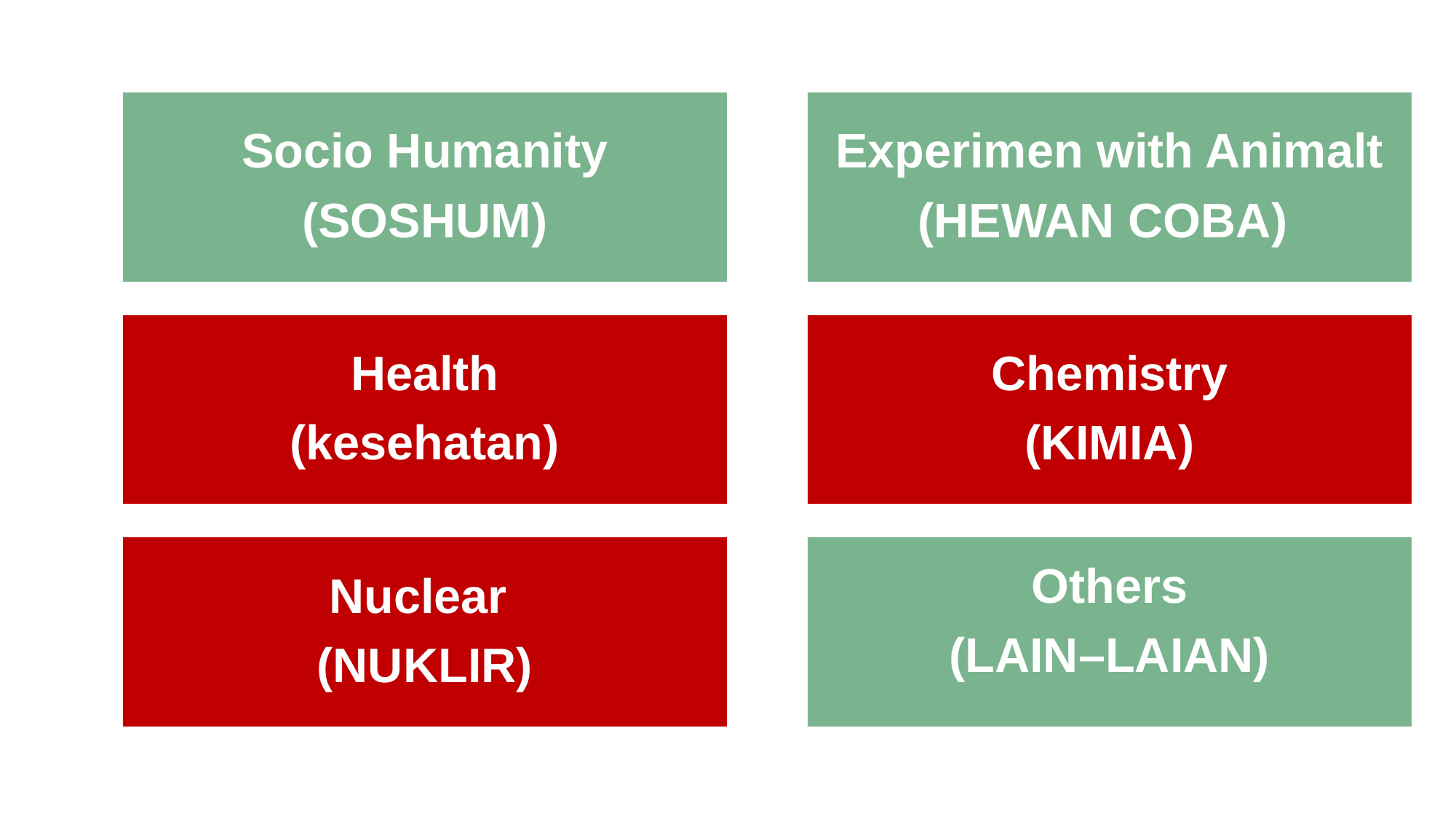

Socio Humanity
(SOSHUM)

Experimen with Animalt
(HEWAN COBA)

Health
(kesehatan)

Chemistry
(KIMIA)

Nuclear
(NUKLIR)

Others
(LAIN–LAIAN)